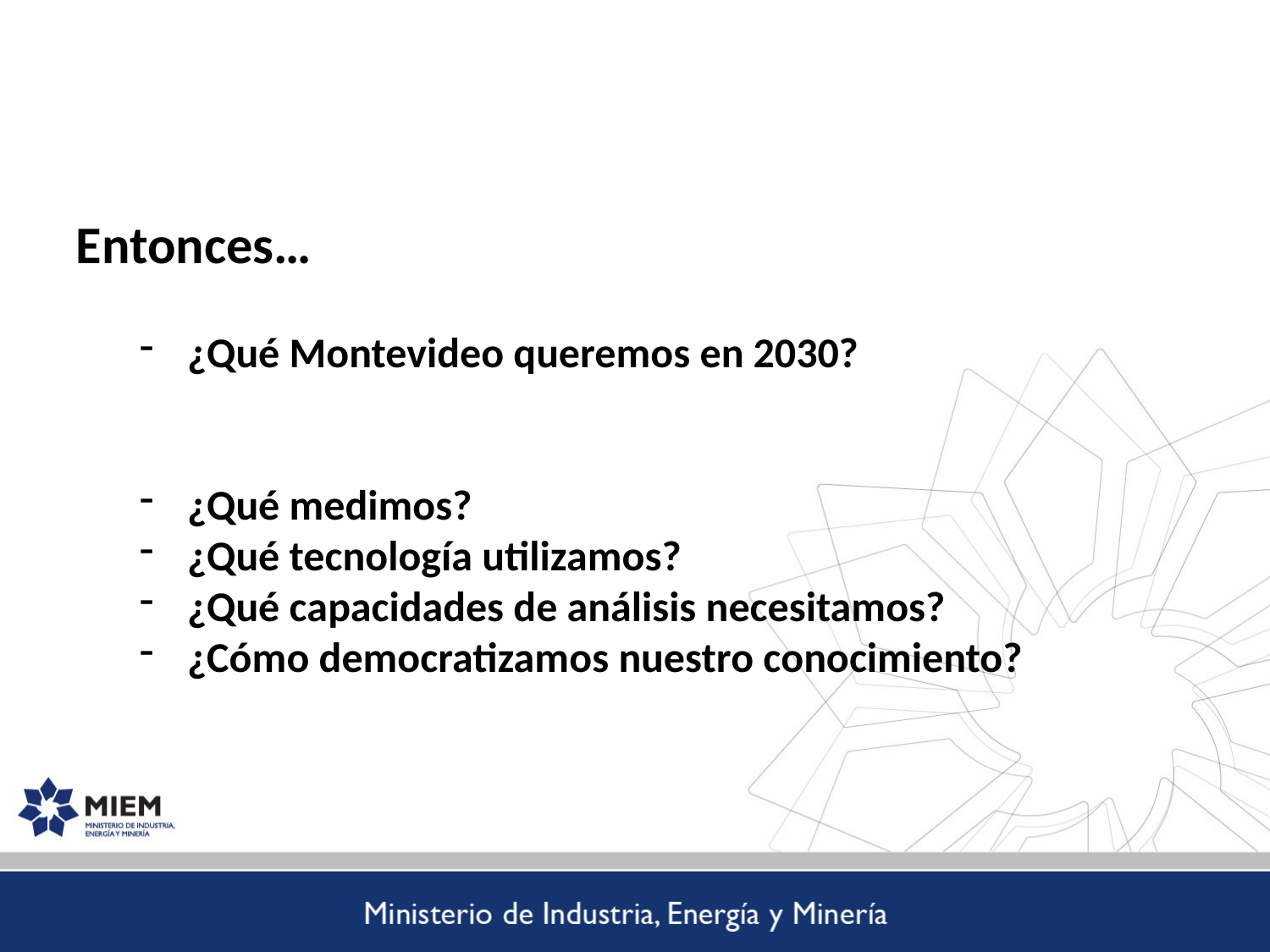

Entonces…

¿Qué Montevideo queremos en 2030?

¿Qué medimos?
¿Qué tecnología utilizamos?
¿Qué capacidades de análisis necesitamos?
¿Cómo democratizamos nuestro conocimiento?